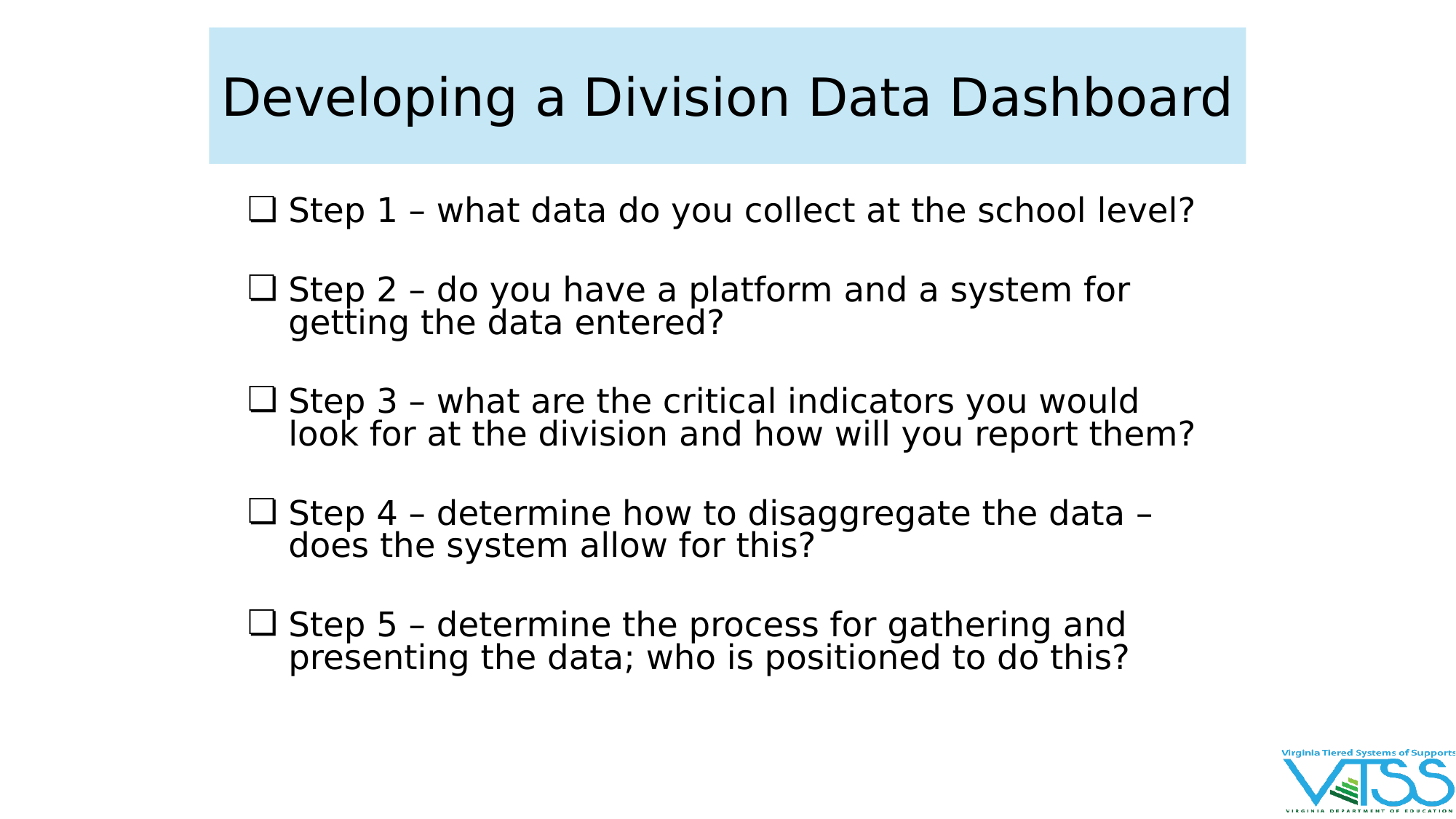

# Developing a Division Data Dashboard
Step 1 – what data do you collect at the school level?

Step 2 – do you have a platform and a system for getting the data entered?

Step 3 – what are the critical indicators you would look for at the division and how will you report them?

Step 4 – determine how to disaggregate the data – does the system allow for this?

Step 5 – determine the process for gathering and presenting the data; who is positioned to do this?